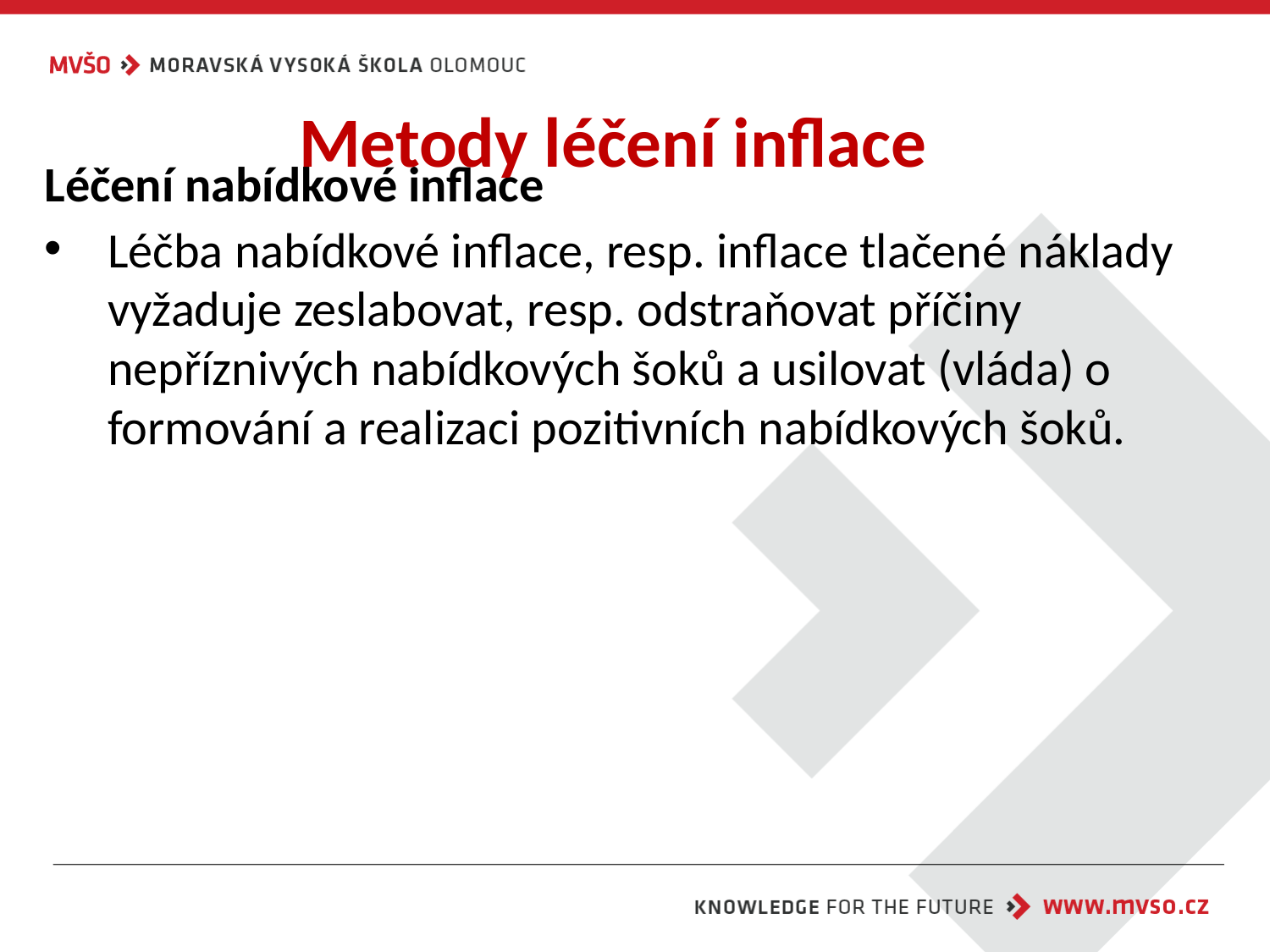

Metody léčení inflace
Léčení nabídkové inflace
Léčba nabídkové inflace, resp. inflace tlačené náklady vyžaduje zeslabovat, resp. odstraňovat příčiny nepříznivých nabídkových šoků a usilovat (vláda) o formování a realizaci pozitivních nabídkových šoků.